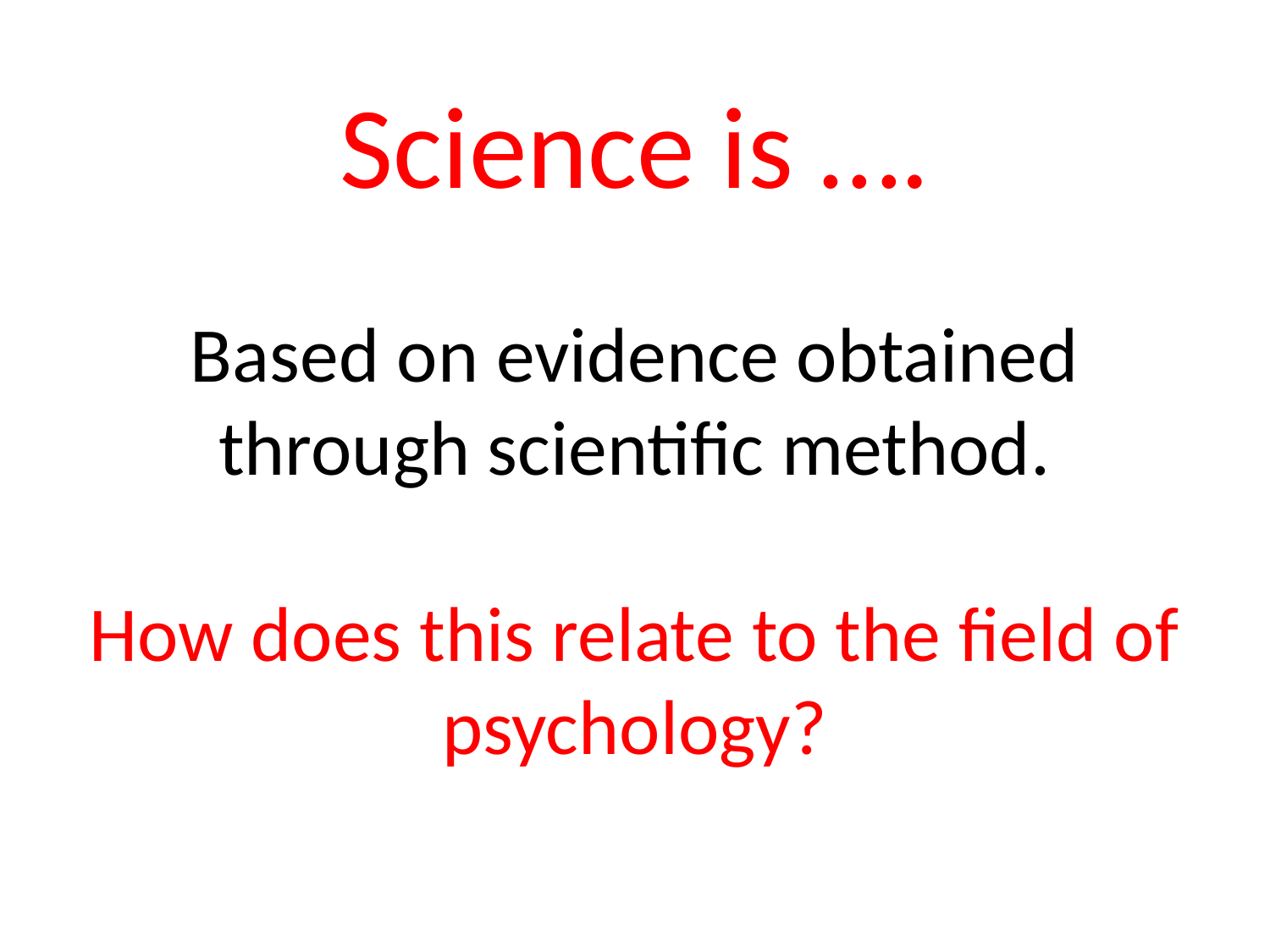

# Science is …. Based on evidence obtained through scientific method. How does this relate to the field of psychology?